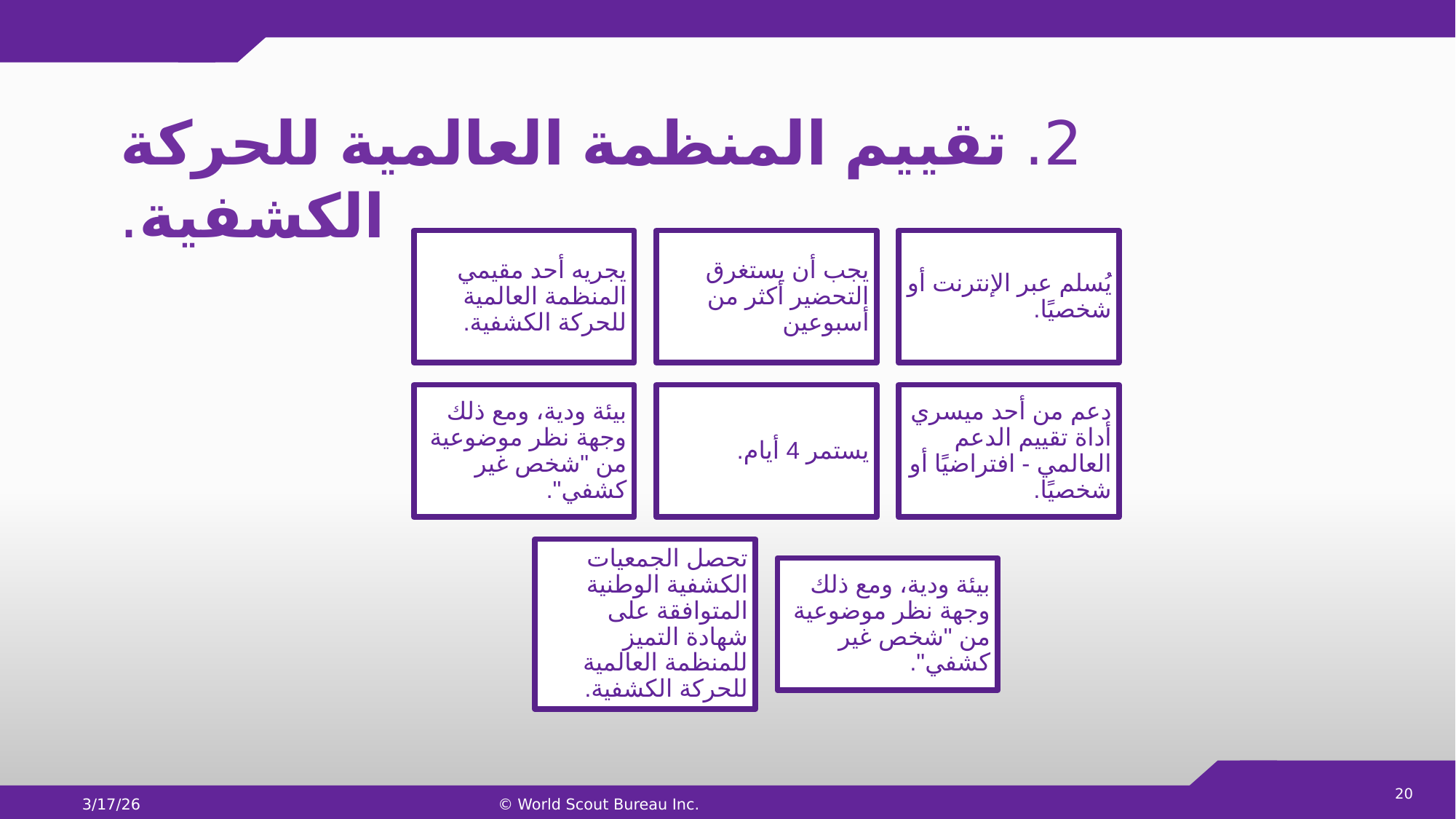

2. تقييم المنظمة العالمية للحركة الكشفية.
يجريه أحد مقيمي المنظمة العالمية للحركة الكشفية.
يجب أن يستغرق التحضير أكثر من أسبوعين
يُسلم عبر الإنترنت أو شخصيًا.
بيئة ودية، ومع ذلك وجهة نظر موضوعية من "شخص غير كشفي".
يستمر 4 أيام.
دعم من أحد ميسري أداة تقييم الدعم العالمي - افتراضيًا أو شخصيًا.
تحصل الجمعيات الكشفية الوطنية المتوافقة على شهادة التميز للمنظمة العالمية للحركة الكشفية.
بيئة ودية، ومع ذلك وجهة نظر موضوعية من "شخص غير كشفي".